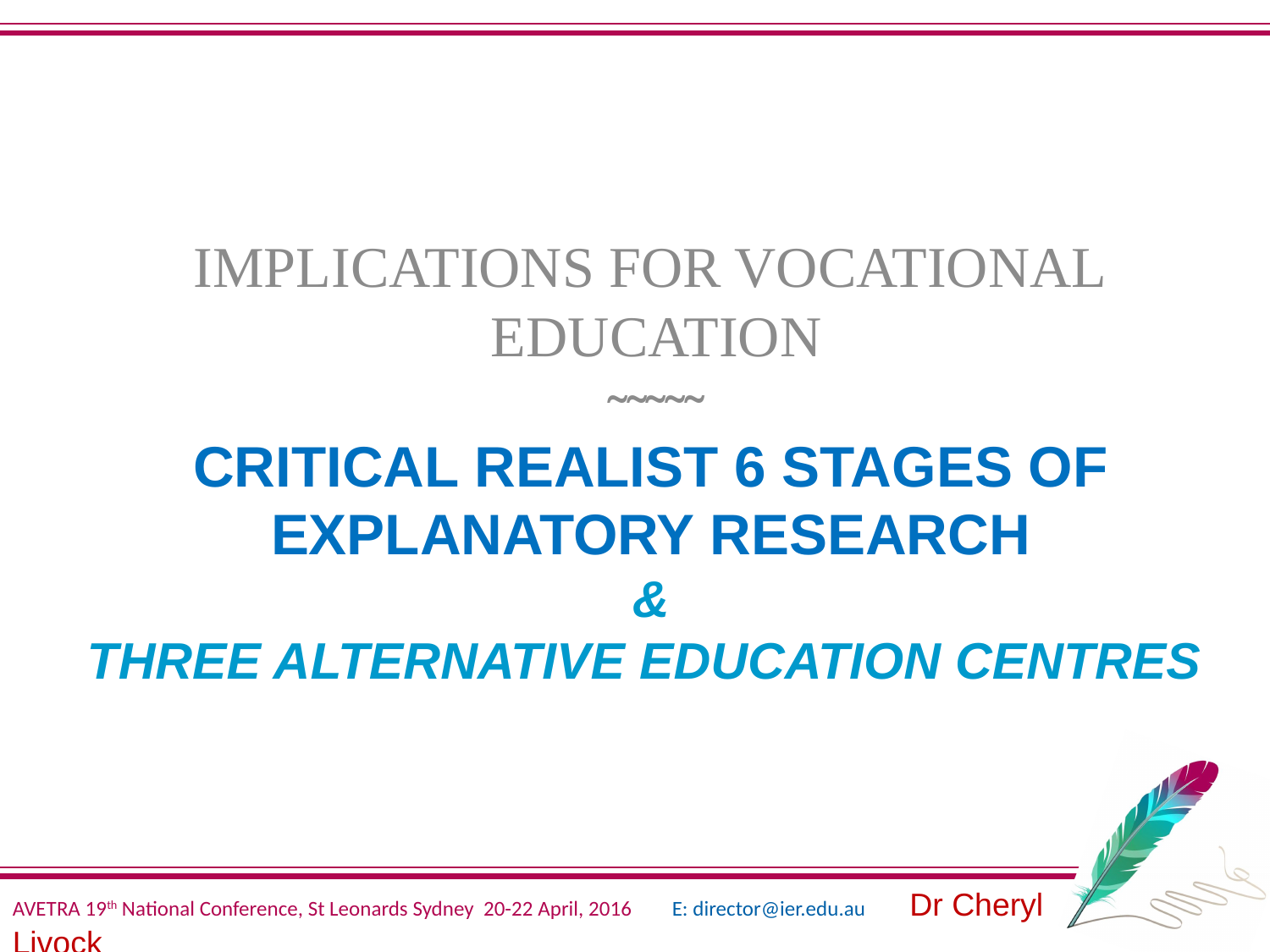

IMPLICATIONS FOR VOCATIONAL  EDUCATION
˜˜˜˜˜
# Critical realist 6 stages of explanatory research & THREE Alternative education Centres